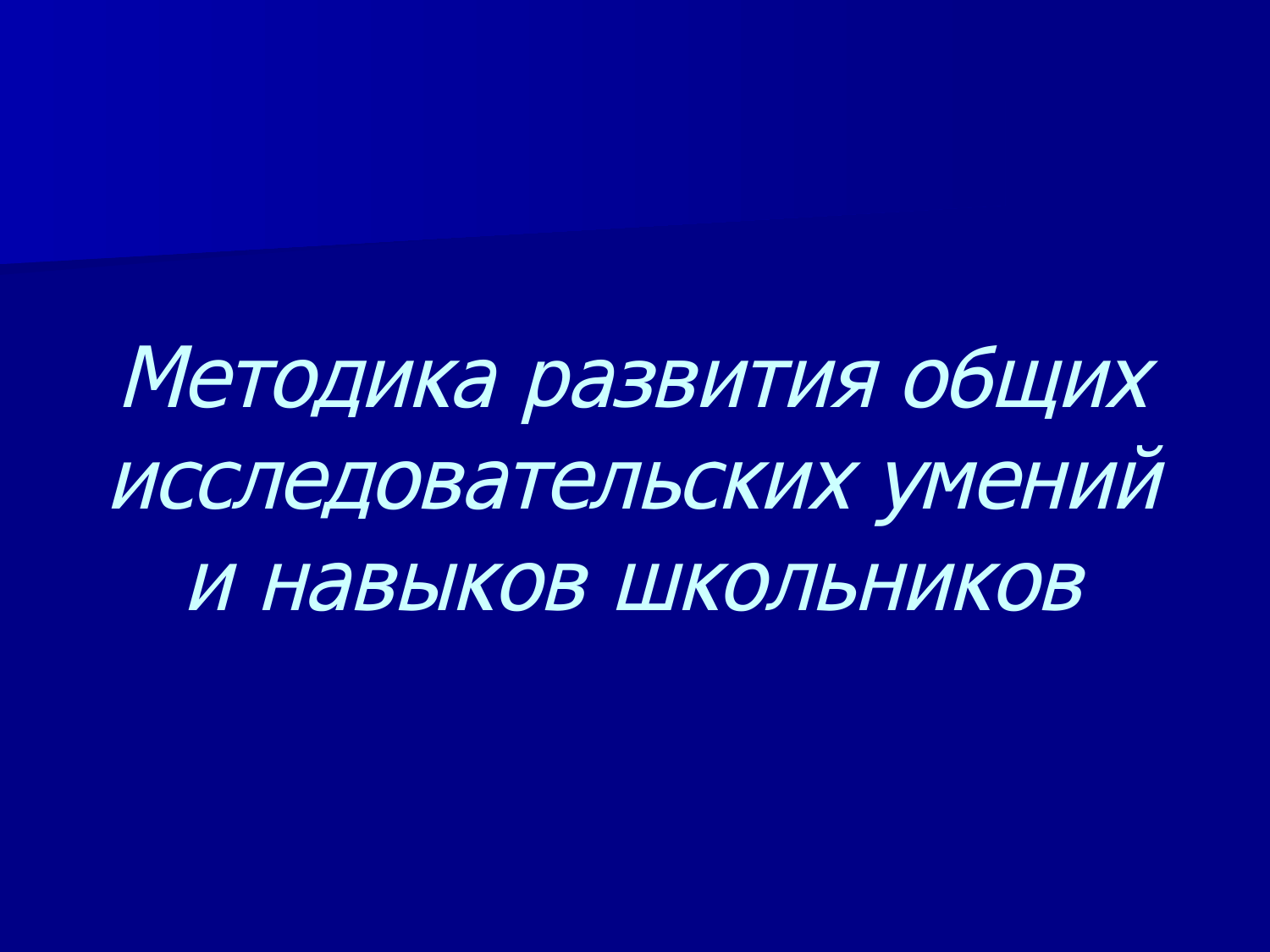

# Методика развития общих исследовательских умений и навыков школьников